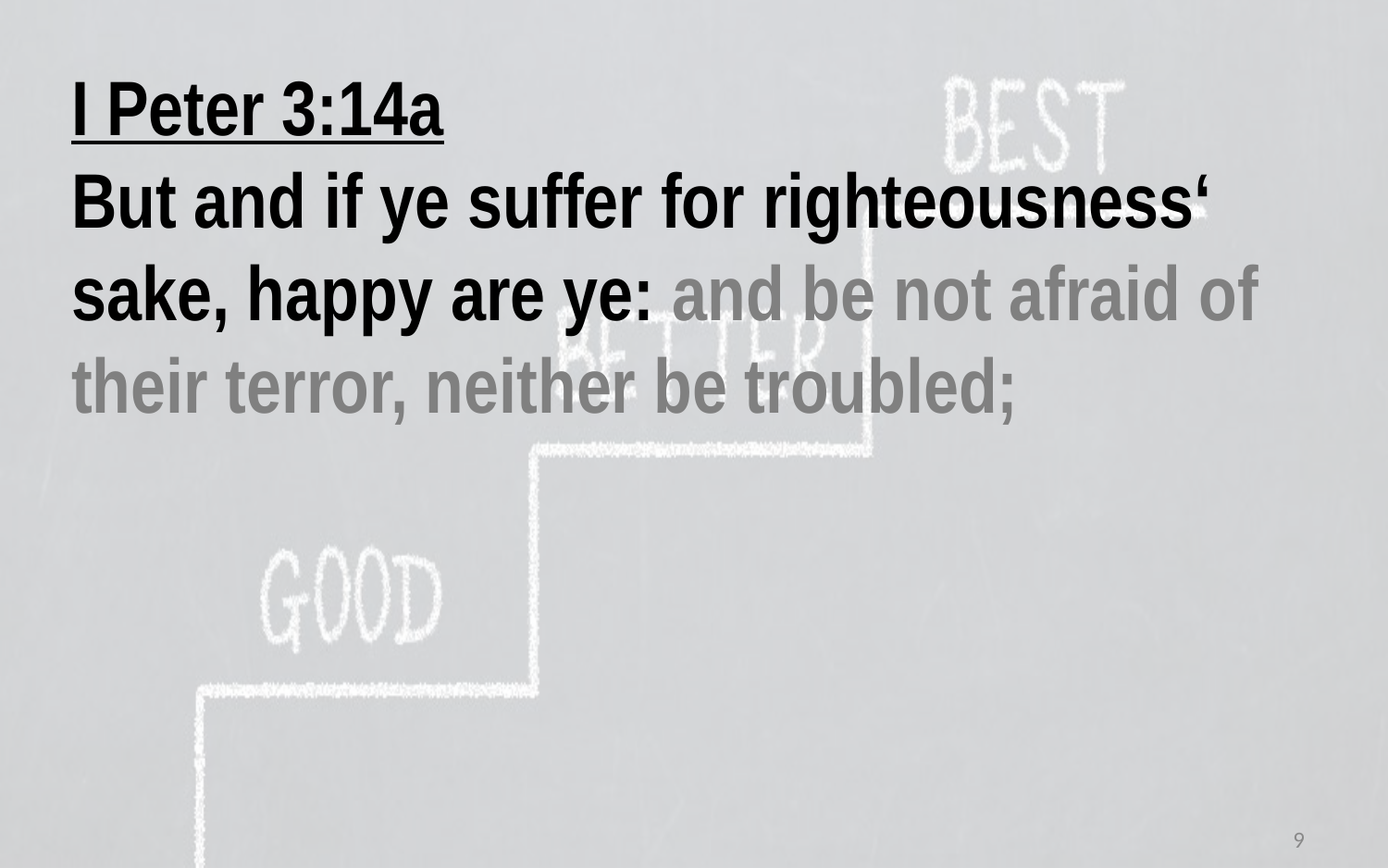

I Peter 3:14a
But and if ye suffer for righteousness‘
sake, happy are ye: and be not afraid of
their terror, neither be troubled;
9